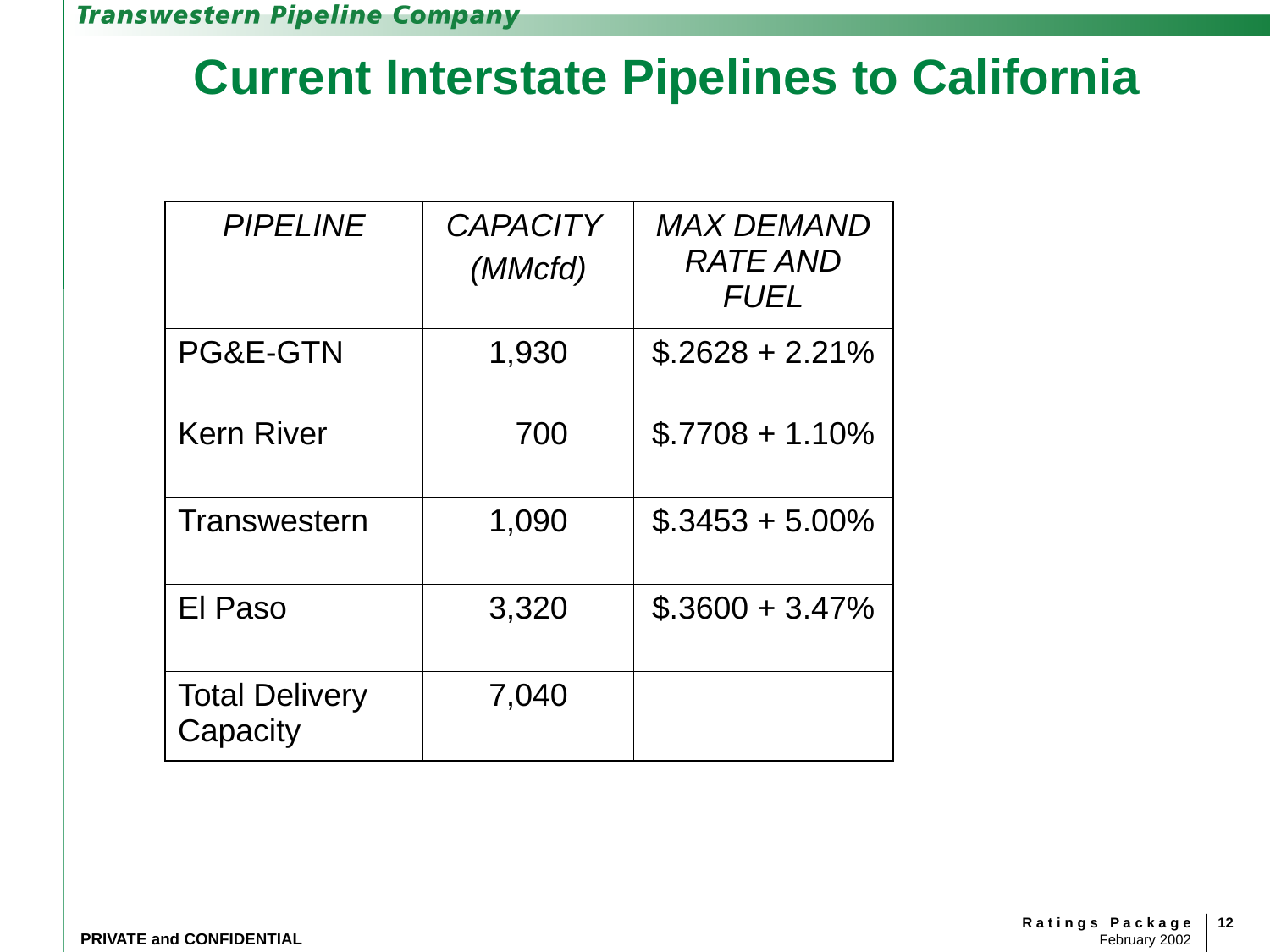

# Current Interstate Pipelines to California
| PIPELINE | CAPACITY (MMcfd) | MAX DEMAND RATE AND FUEL |
| --- | --- | --- |
| PG&E-GTN | 1,930 | $.2628 + 2.21% |
| Kern River | 700 | $.7708 + 1.10% |
| Transwestern | 1,090 | $.3453 + 5.00% |
| El Paso | 3,320 | $.3600 + 3.47% |
| Total Delivery Capacity | 7,040 |  |
12